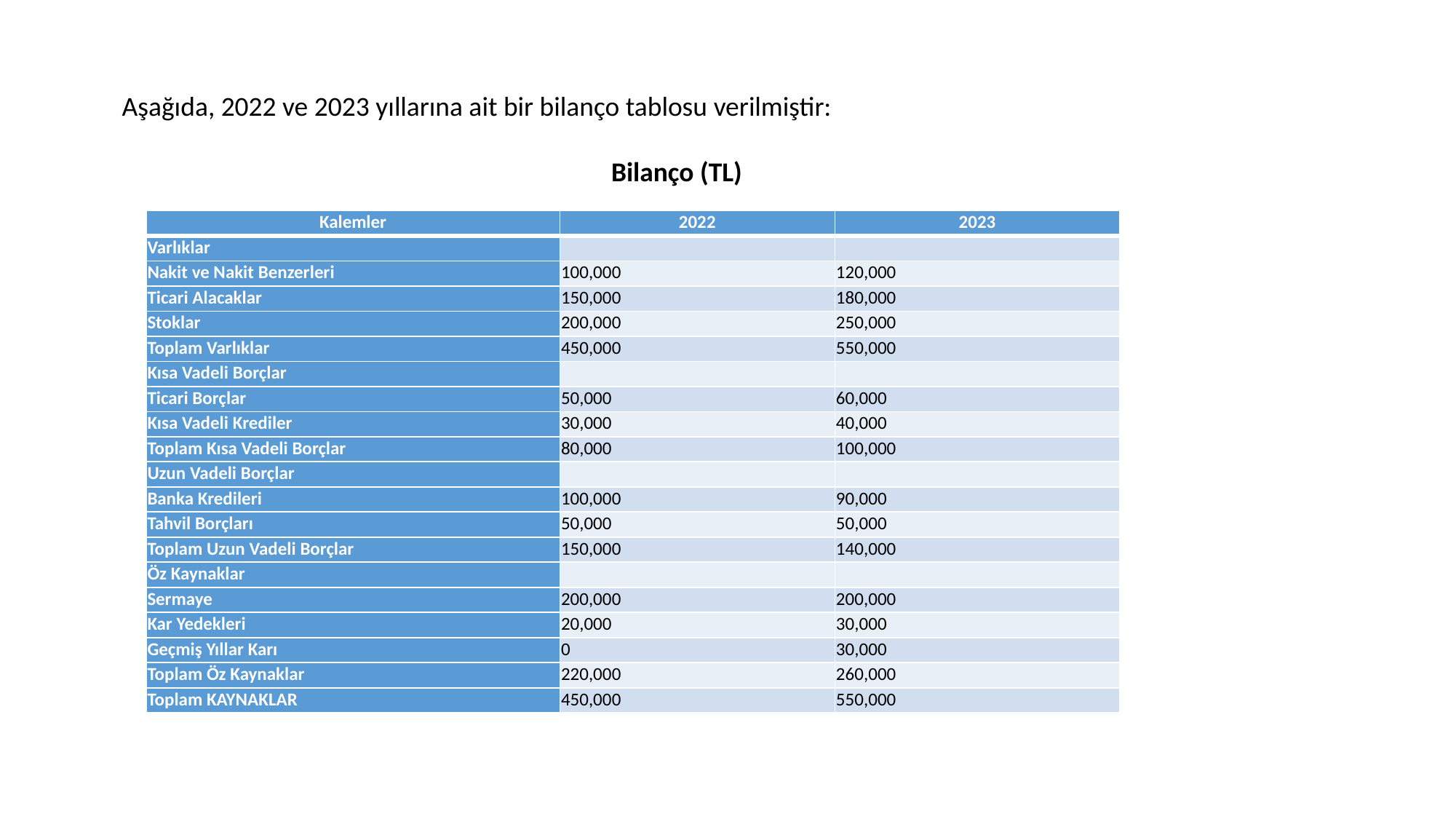

Aşağıda, 2022 ve 2023 yıllarına ait bir bilanço tablosu verilmiştir:

Bilanço (TL)
| Kalemler | 2022 | 2023 |
| --- | --- | --- |
| Varlıklar |  |  |
| Nakit ve Nakit Benzerleri | 100,000 | 120,000 |
| Ticari Alacaklar | 150,000 | 180,000 |
| Stoklar | 200,000 | 250,000 |
| Toplam Varlıklar | 450,000 | 550,000 |
| Kısa Vadeli Borçlar |  |  |
| Ticari Borçlar | 50,000 | 60,000 |
| Kısa Vadeli Krediler | 30,000 | 40,000 |
| Toplam Kısa Vadeli Borçlar | 80,000 | 100,000 |
| Uzun Vadeli Borçlar |  |  |
| Banka Kredileri | 100,000 | 90,000 |
| Tahvil Borçları | 50,000 | 50,000 |
| Toplam Uzun Vadeli Borçlar | 150,000 | 140,000 |
| Öz Kaynaklar |  |  |
| Sermaye | 200,000 | 200,000 |
| Kar Yedekleri | 20,000 | 30,000 |
| Geçmiş Yıllar Karı | 0 | 30,000 |
| Toplam Öz Kaynaklar | 220,000 | 260,000 |
| Toplam KAYNAKLAR | 450,000 | 550,000 |